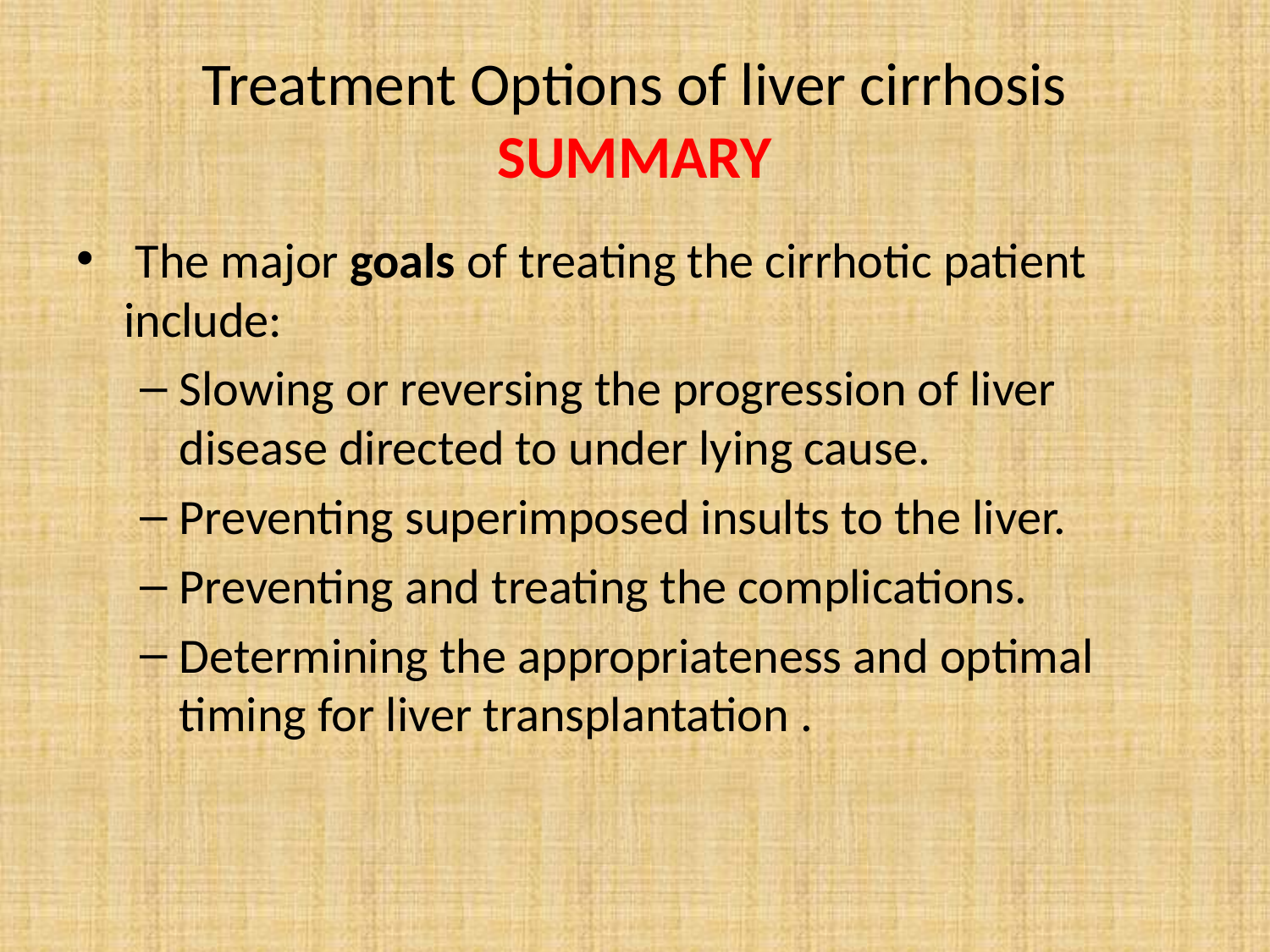

# Treatment Options of liver cirrhosis SUMMARY
 The major goals of treating the cirrhotic patient include:
Slowing or reversing the progression of liver disease directed to under lying cause.
Preventing superimposed insults to the liver.
Preventing and treating the complications.
Determining the appropriateness and optimal timing for liver transplantation .